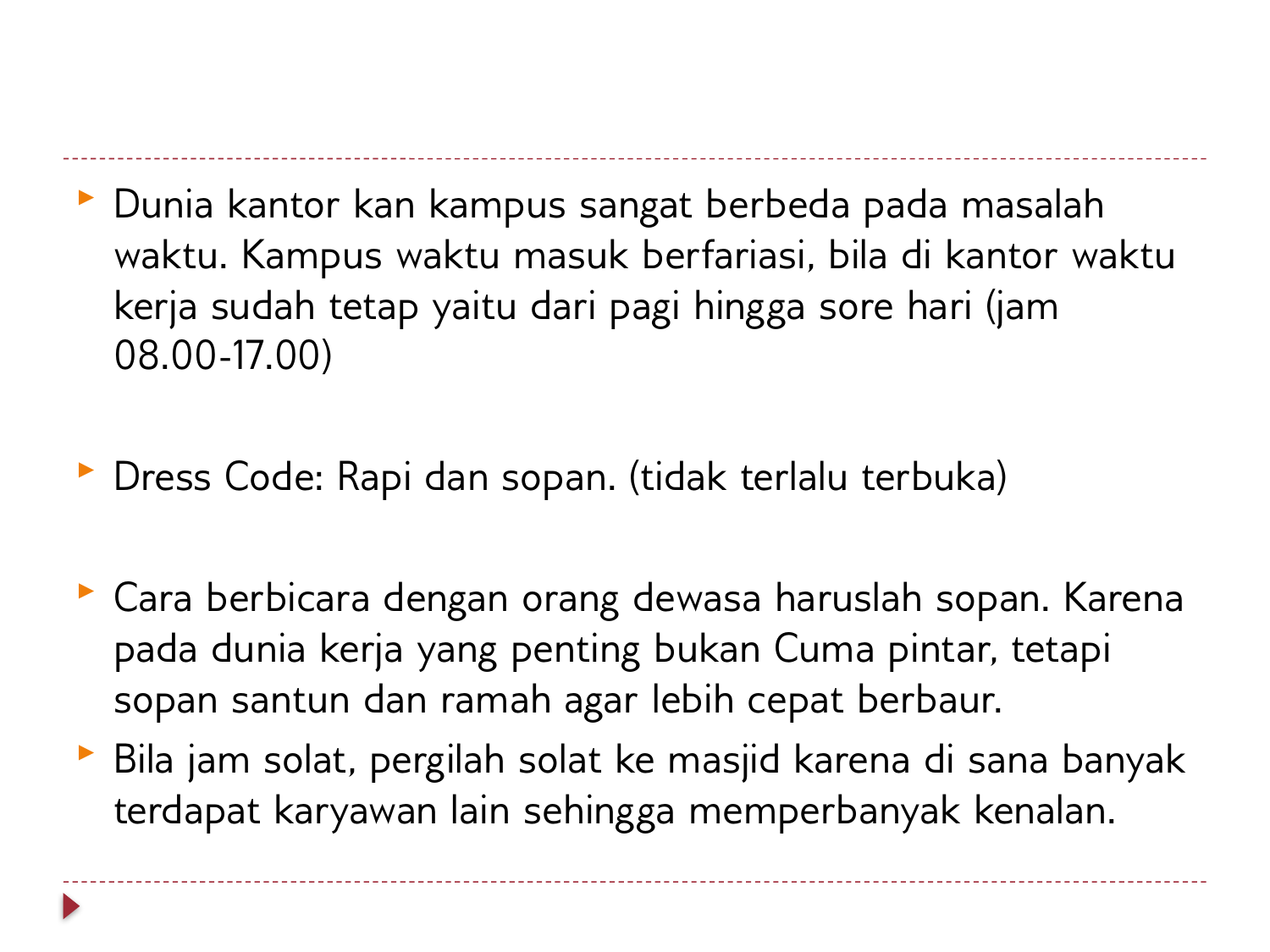

#
Dunia kantor kan kampus sangat berbeda pada masalah waktu. Kampus waktu masuk berfariasi, bila di kantor waktu kerja sudah tetap yaitu dari pagi hingga sore hari (jam 08.00-17.00)

Dress Code: Rapi dan sopan. (tidak terlalu terbuka)

Cara berbicara dengan orang dewasa haruslah sopan. Karena pada dunia kerja yang penting bukan Cuma pintar, tetapi sopan santun dan ramah agar lebih cepat berbaur.
Bila jam solat, pergilah solat ke masjid karena di sana banyak terdapat karyawan lain sehingga memperbanyak kenalan.